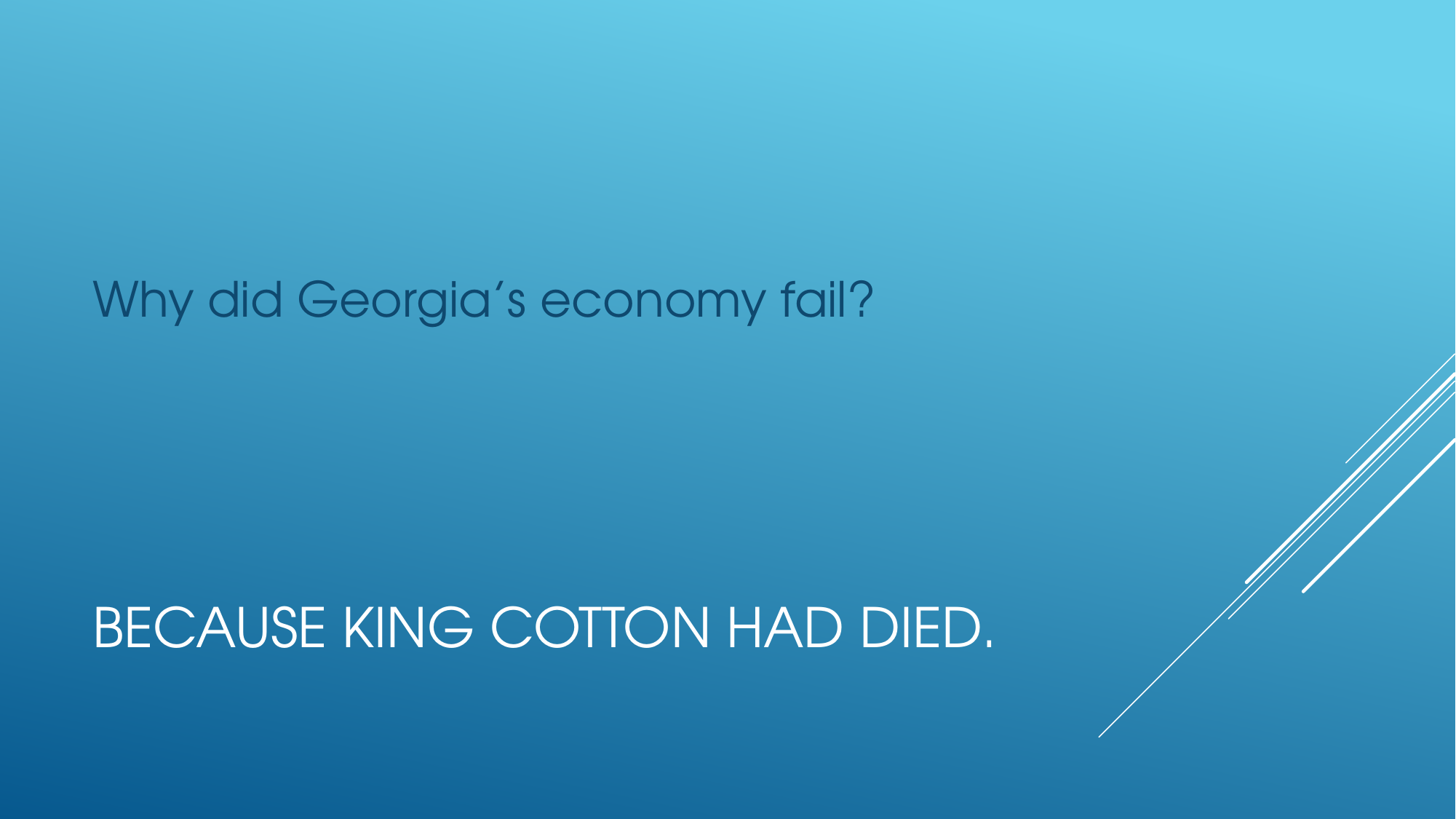

Why did Georgia’s economy fail?
# Because King cotton had died.